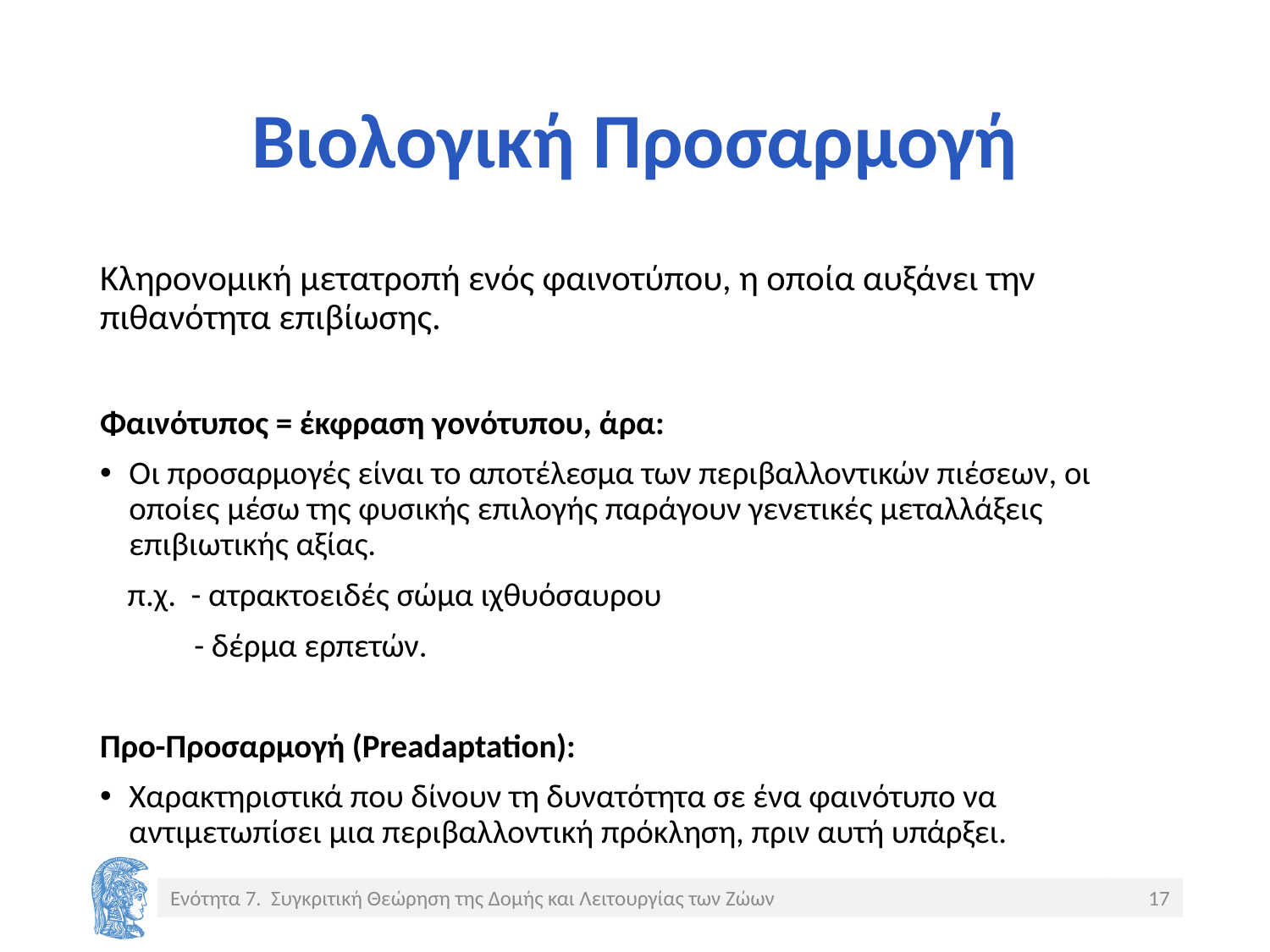

# Βιολογική Προσαρμογή
Κληρονομική μετατροπή ενός φαινοτύπου, η οποία αυξάνει την πιθανότητα επιβίωσης.

Φαινότυπος = έκφραση γονότυπου, άρα:
Οι προσαρμογές είναι το αποτέλεσμα των περιβαλλοντικών πιέσεων, οι οποίες μέσω της φυσικής επιλογής παράγουν γενετικές μεταλλάξεις επιβιωτικής αξίας.
π.χ.  - ατρακτοειδές σώμα ιχθυόσαυρου
         - δέρμα ερπετών.

Προ-Προσαρμογή (Preadaptation):
Χαρακτηριστικά που δίνουν τη δυνατότητα σε ένα φαινότυπο να αντιμετωπίσει μια περιβαλλοντική πρόκληση, πριν αυτή υπάρξει.

Ενότητα 7.  Συγκριτική Θεώρηση της Δομής και Λειτουργίας των Ζώων
17